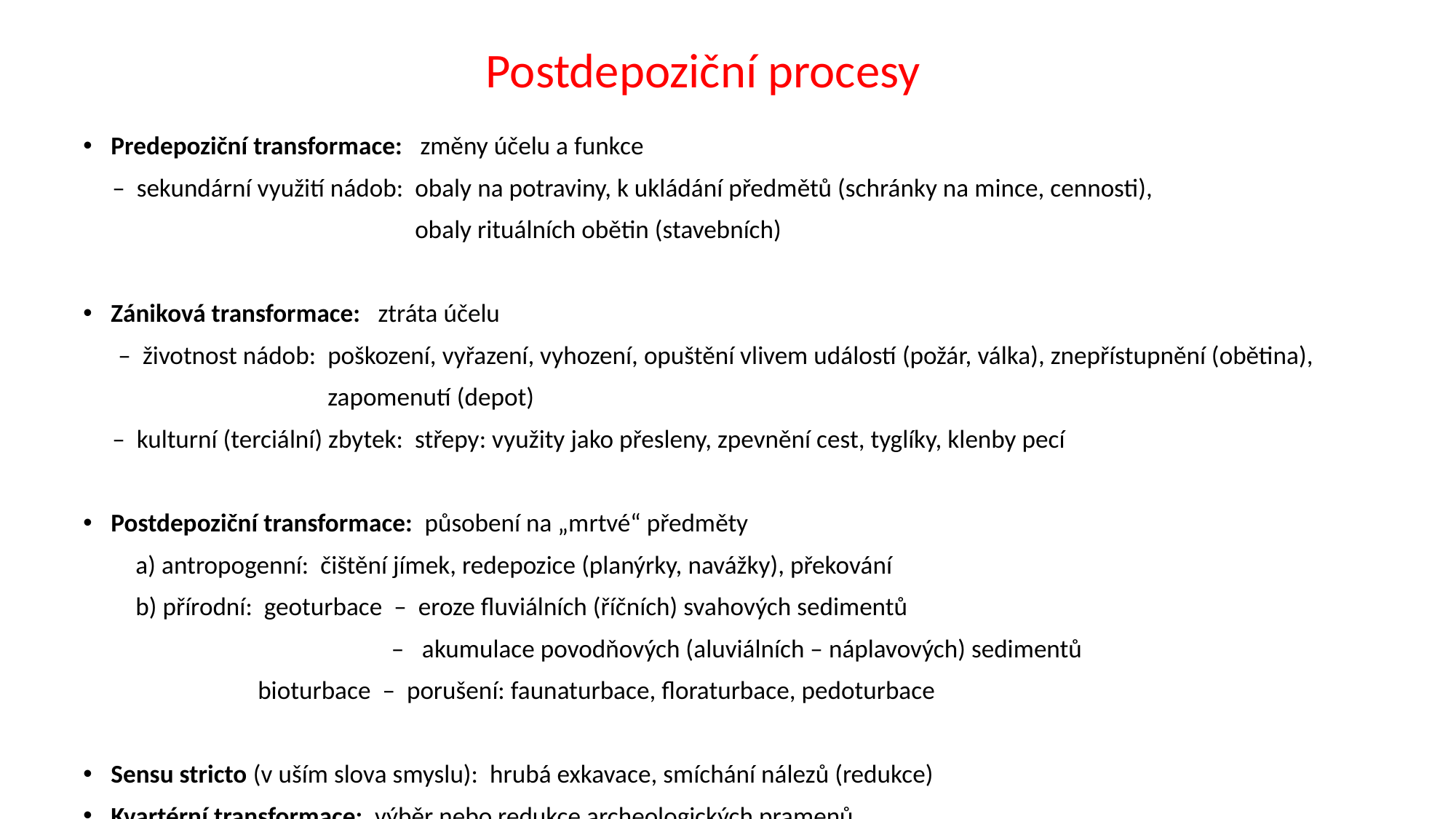

# Postdepoziční procesy
Predepoziční transformace:   změny účelu a funkce
     –  sekundární využití nádob:  obaly na potraviny, k ukládání předmětů (schránky na mince, cennosti),
                                                         obaly rituálních obětin (stavebních)

Zániková transformace:   ztráta účelu
      –  životnost nádob:  poškození, vyřazení, vyhození, opuštění vlivem událostí (požár, válka), znepřístupnění (obětina),
                                          zapomenutí (depot)
     –  kulturní (terciální) zbytek:  střepy: využity jako přesleny, zpevnění cest, tyglíky, klenby pecí

Postdepoziční transformace:  působení na „mrtvé“ předměty
         a) antropogenní:  čištění jímek, redepozice (planýrky, navážky), překování
         b) přírodní:  geoturbace  –  eroze fluviálních (říčních) svahových sedimentů
                                                     –   akumulace povodňových (aluviálních – náplavových) sedimentů
                              bioturbace  –  porušení: faunaturbace, floraturbace, pedoturbace

Sensu stricto (v uším slova smyslu):  hrubá exkavace, smíchání nálezů (redukce)
Kvartérní transformace:  výběr nebo redukce archeologických pramenů